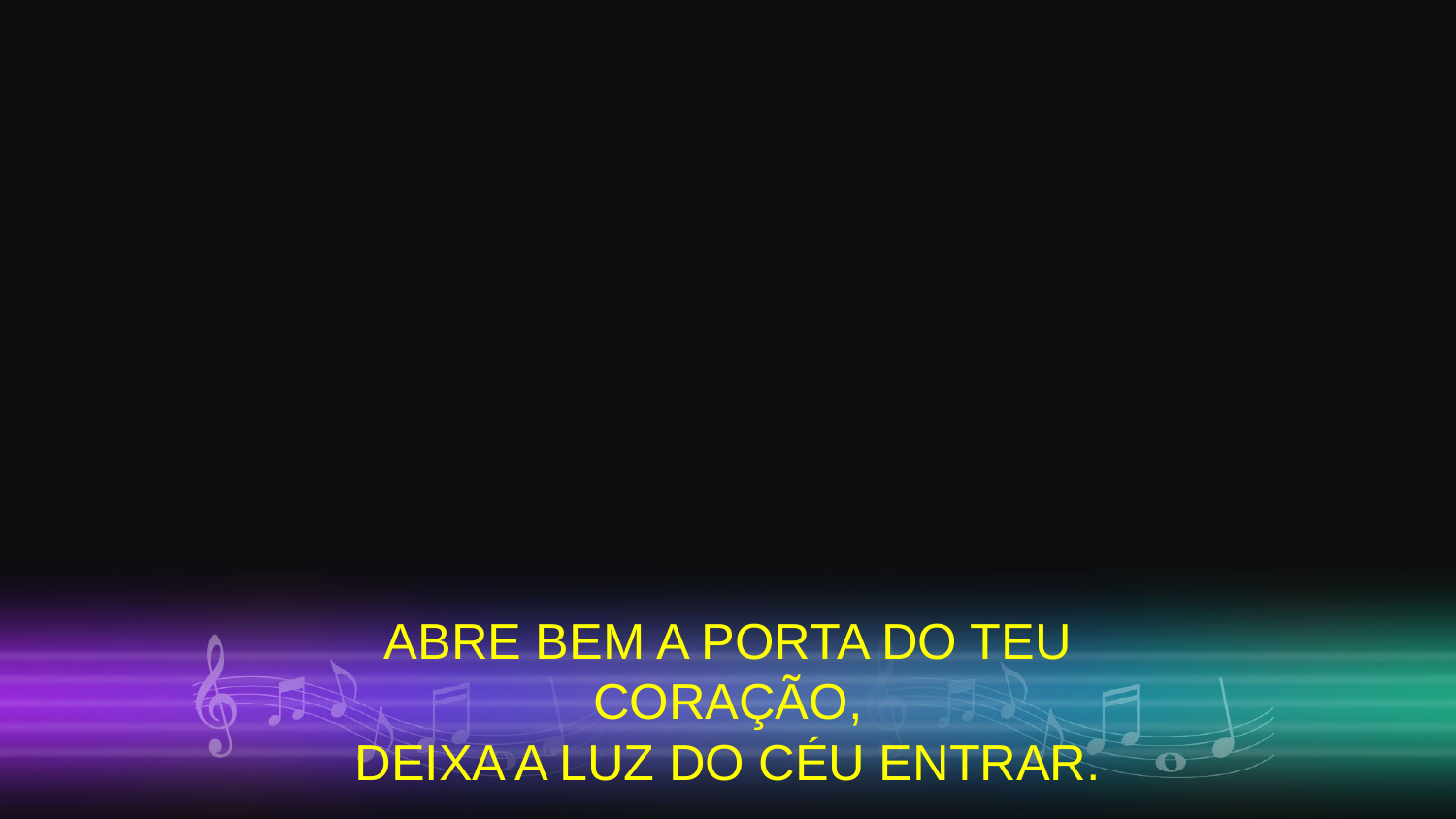

ABRE BEM A PORTA DO TEU CORAÇÃO,
DEIXA A LUZ DO CÉU ENTRAR.